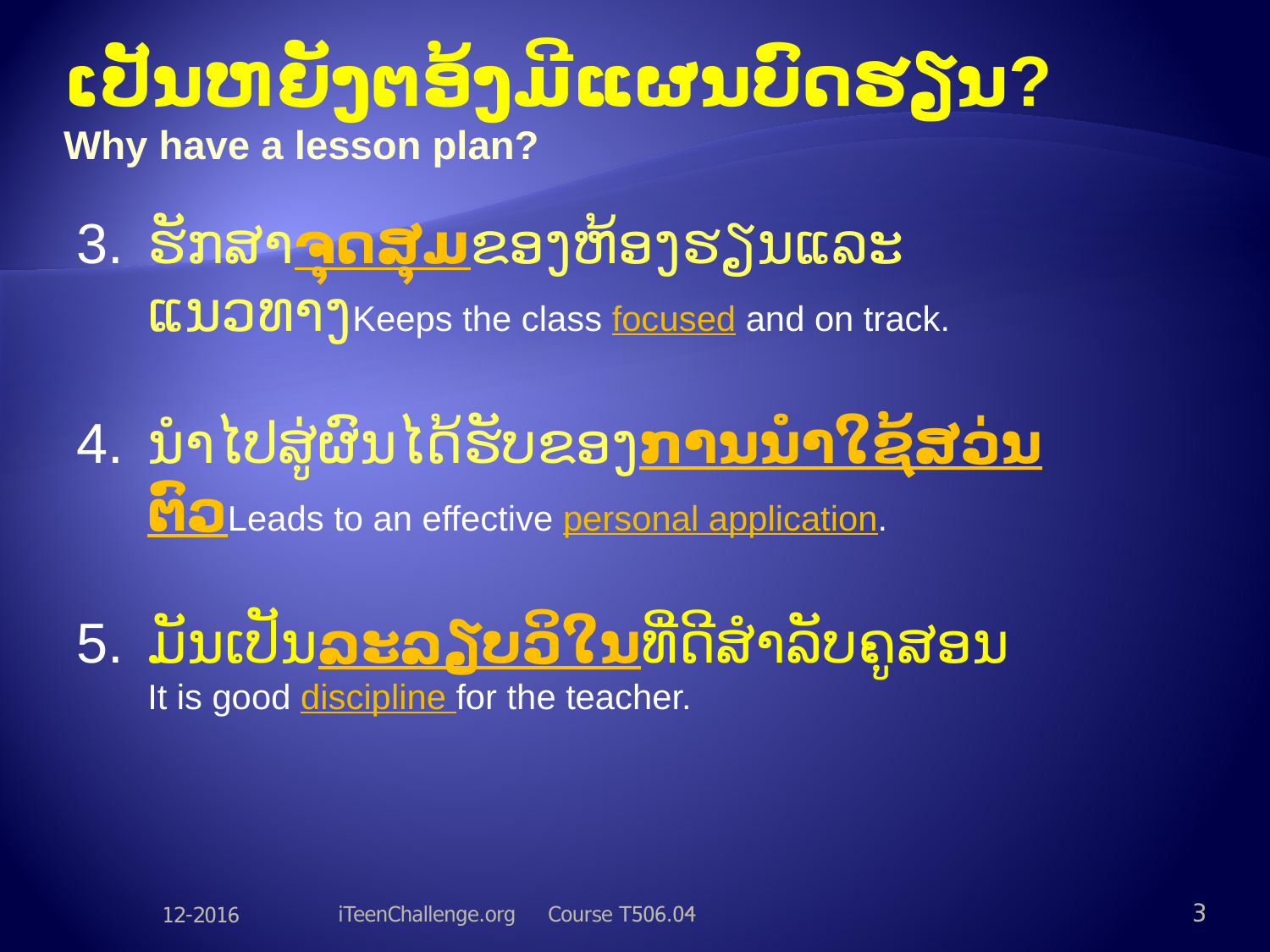

# ເປັນຫຍັງຕອ້ງມີແຜນບົດຮຽນ? Why have a lesson plan?
ຮັກສາຈຸດສຸມຂອງຫ້ອງຮຽນແລະແນວທາງKeeps the class focused and on track.
ນຳໄປສູ່ຜົນໄດ້ຮັບຂອງການນຳໃຊ້ສວ່ນຕົວLeads to an effective personal application.
ມັນເປັນ​ລະ​ລຽບວິໃນທີ່​ດີ​ສຳ​ລັບ​ຄູ​ສອນ
It is good discipline for the teacher.
12-2016
iTeenChallenge.org     Course T506.04
3